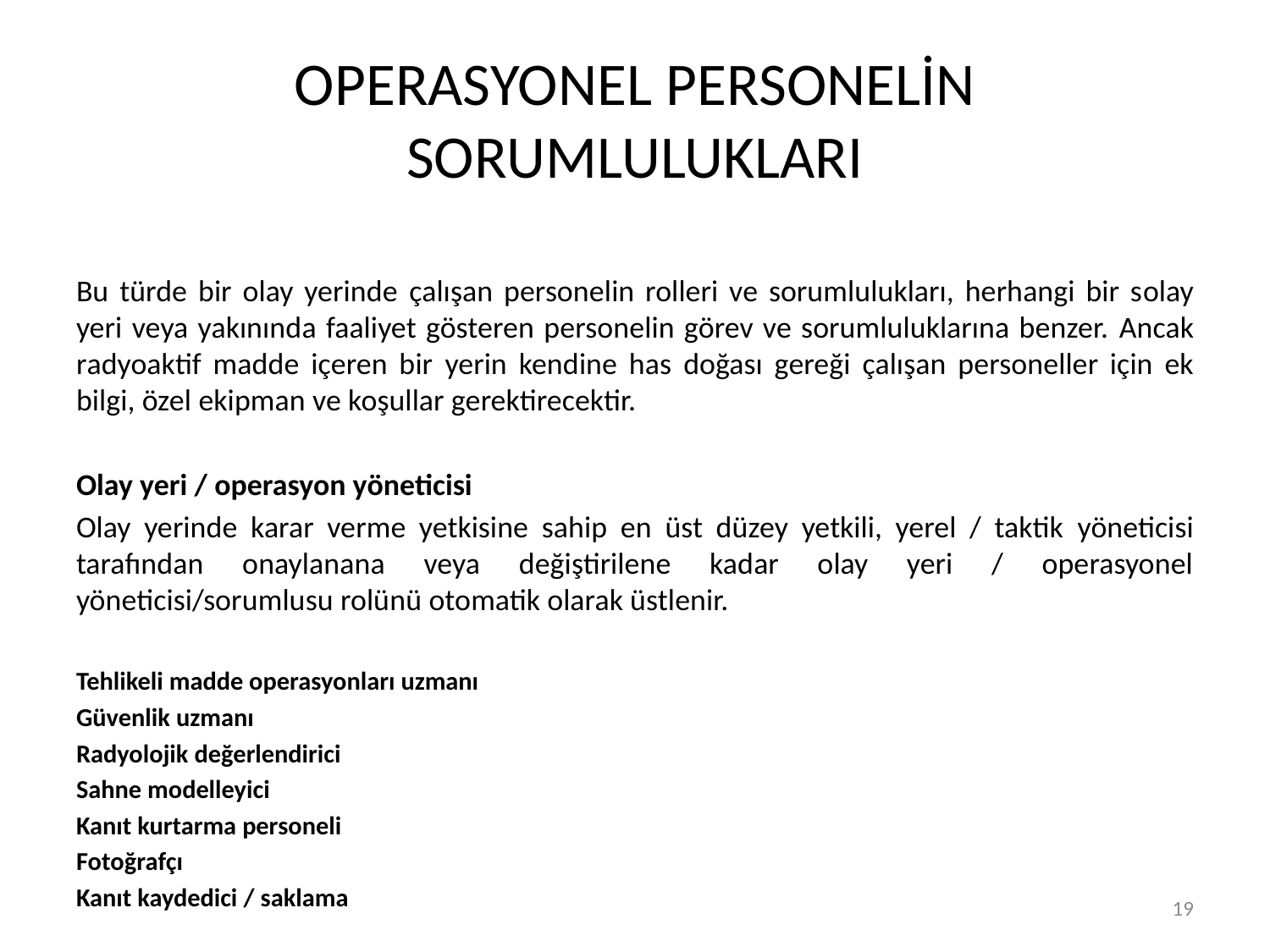

# OPERASYONEL PERSONELİN SORUMLULUKLARI

Bu türde bir olay yerinde çalışan personelin rolleri ve sorumlulukları, herhangi bir solay yeri veya yakınında faaliyet gösteren personelin görev ve sorumluluklarına benzer. Ancak radyoaktif madde içeren bir yerin kendine has doğası gereği çalışan personeller için ek bilgi, özel ekipman ve koşullar gerektirecektir.

Olay yeri / operasyon yöneticisi
Olay yerinde karar verme yetkisine sahip en üst düzey yetkili, yerel / taktik yöneticisi tarafından onaylanana veya değiştirilene kadar olay yeri / operasyonel yöneticisi/sorumlusu rolünü otomatik olarak üstlenir.

Tehlikeli madde operasyonları uzmanı
Güvenlik uzmanı
Radyolojik değerlendirici
Sahne modelleyici
Kanıt kurtarma personeli
Fotoğrafçı
Kanıt kaydedici / saklama
19